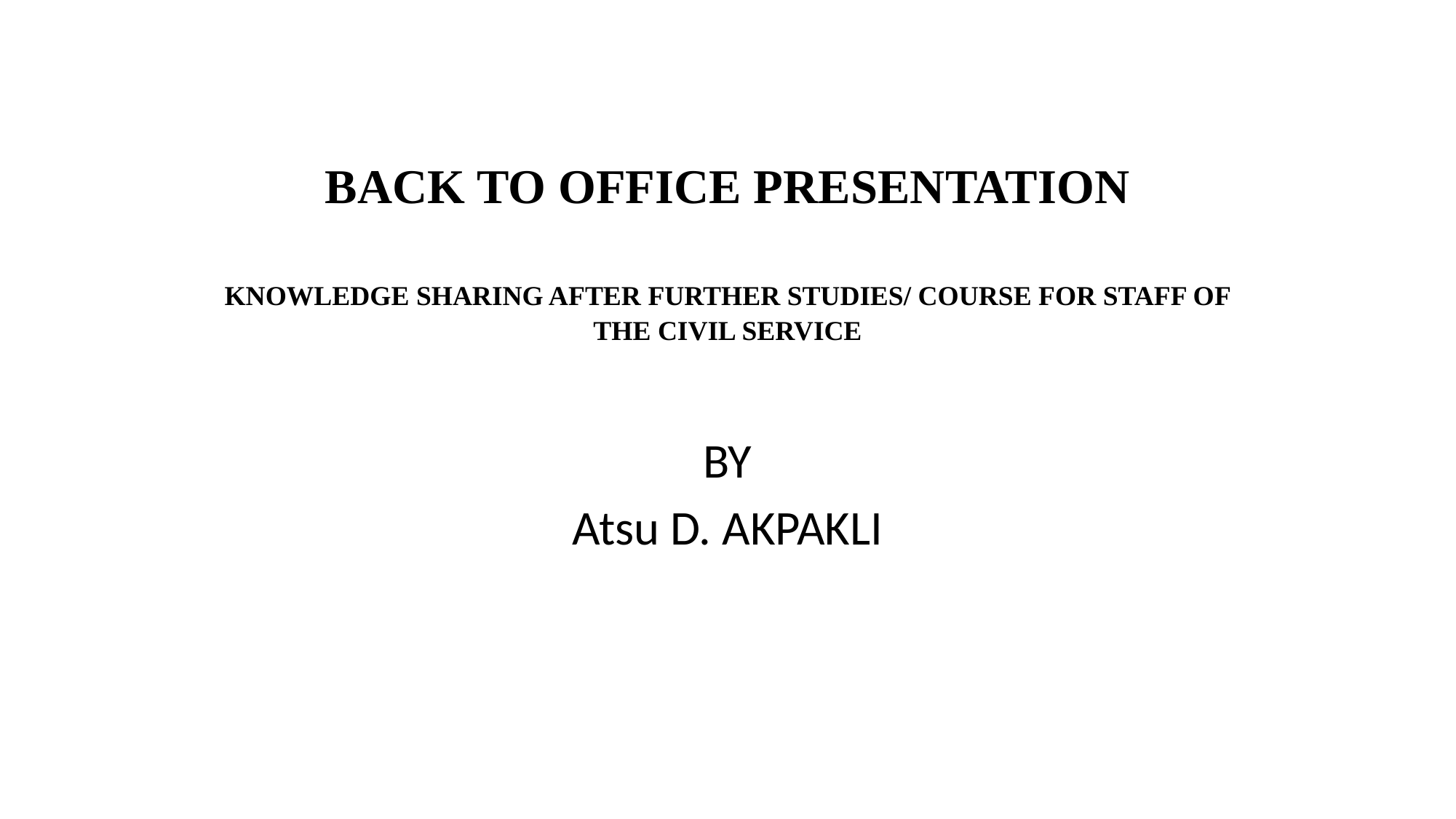

# BACK TO OFFICE PRESENTATION KNOWLEDGE SHARING AFTER FURTHER STUDIES/ COURSE FOR STAFF OF THE CIVIL SERVICE
BY
Atsu D. AKPAKLI